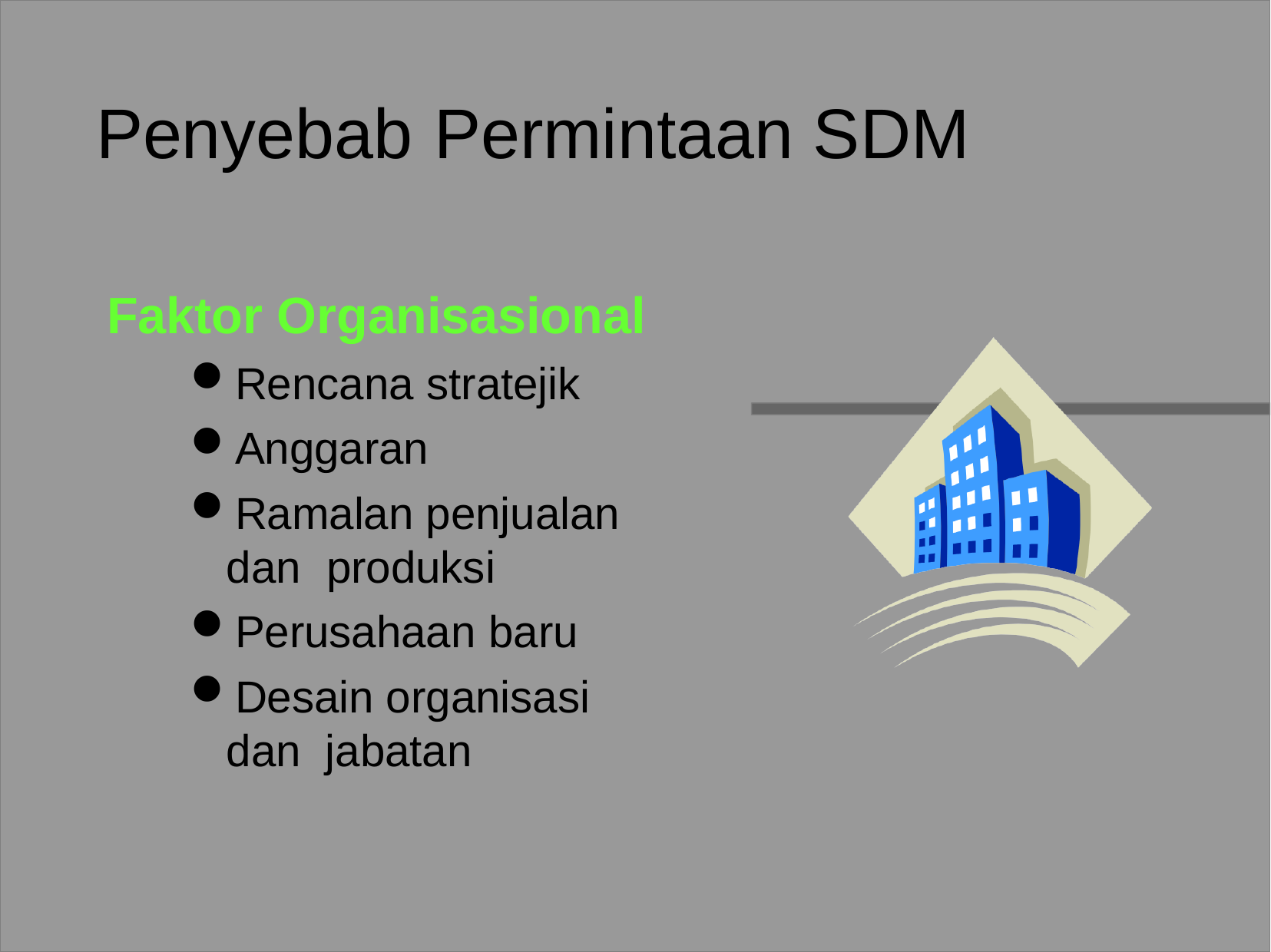

# Penyebab	Permintaan SDM
Faktor Organisasional
Rencana stratejik
Anggaran
Ramalan penjualan dan  produksi
Perusahaan baru
Desain organisasi dan  jabatan